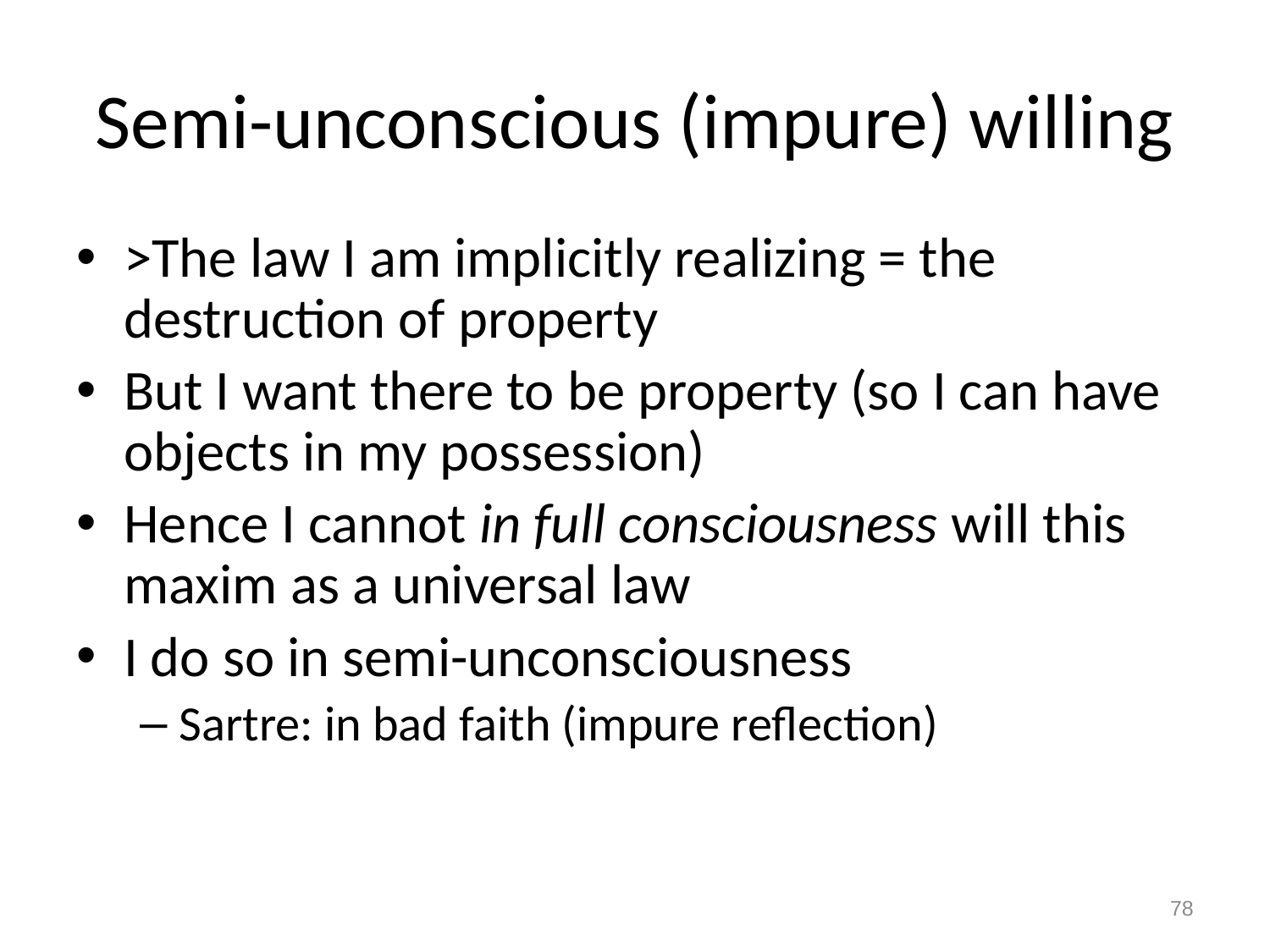

# Semi-unconscious (impure) willing
>The law I am implicitly realizing = the destruction of property
But I want there to be property (so I can have objects in my possession)
Hence I cannot in full consciousness will this maxim as a universal law
I do so in semi-unconsciousness
Sartre: in bad faith (impure reflection)
78